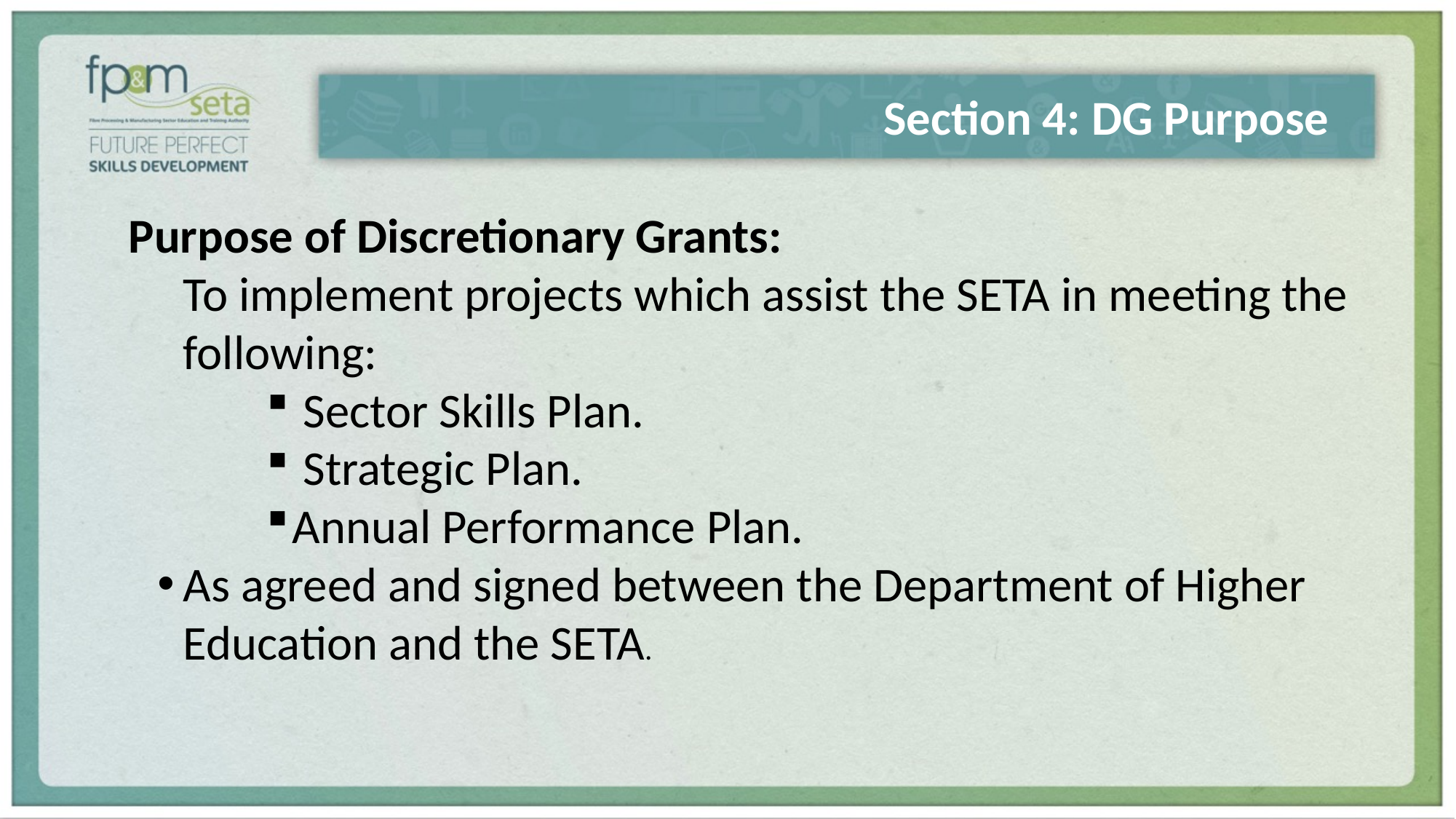

# Section 4: DG Purpose

Purpose of Discretionary Grants:
To implement projects which assist the SETA in meeting the following:
 Sector Skills Plan.
 Strategic Plan.
Annual Performance Plan.
As agreed and signed between the Department of Higher Education and the SETA.